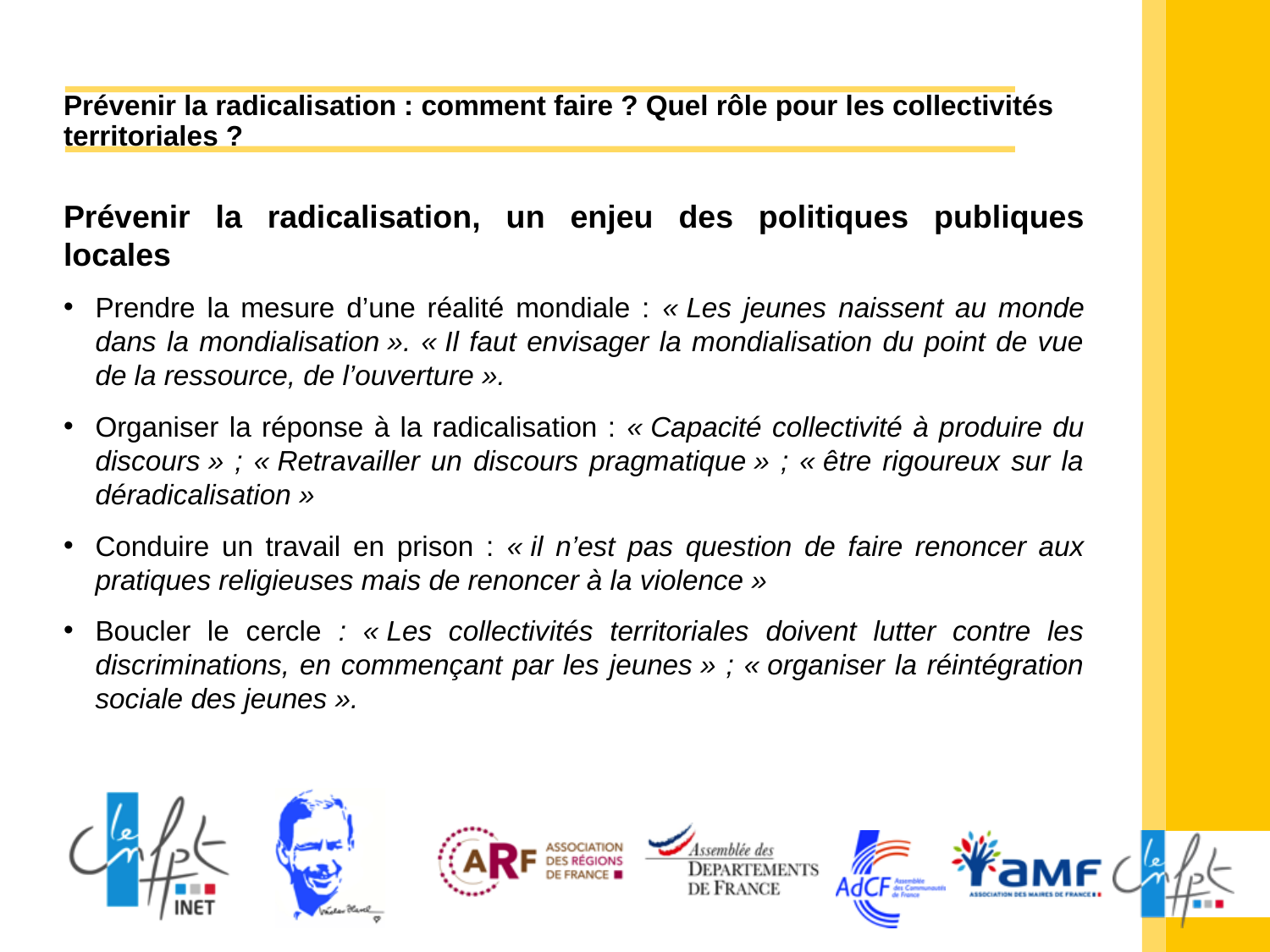

# Prévenir la radicalisation : comment faire ? Quel rôle pour les collectivités territoriales ?
Prévenir la radicalisation, un enjeu des politiques publiques locales
Prendre la mesure d’une réalité mondiale : « Les jeunes naissent au monde dans la mondialisation ». « Il faut envisager la mondialisation du point de vue de la ressource, de l’ouverture ».
Organiser la réponse à la radicalisation : « Capacité collectivité à produire du discours » ; « Retravailler un discours pragmatique » ; « être rigoureux sur la déradicalisation »
Conduire un travail en prison : « il n’est pas question de faire renoncer aux pratiques religieuses mais de renoncer à la violence »
Boucler le cercle : « Les collectivités territoriales doivent lutter contre les discriminations, en commençant par les jeunes » ; « organiser la réintégration sociale des jeunes ».